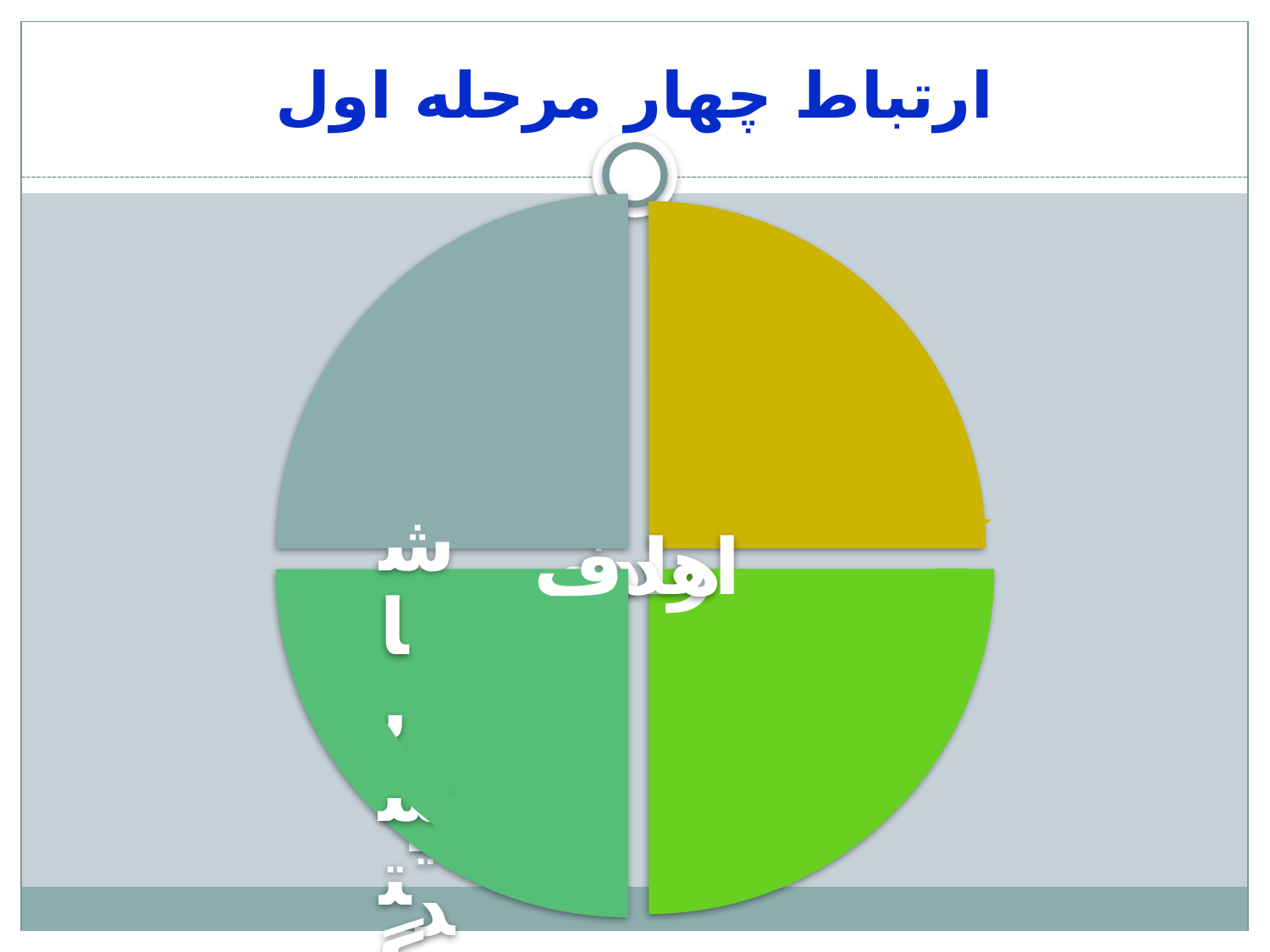

# ارتباط چهار مرحله اول
امید
اراده
هدف
شایستگی